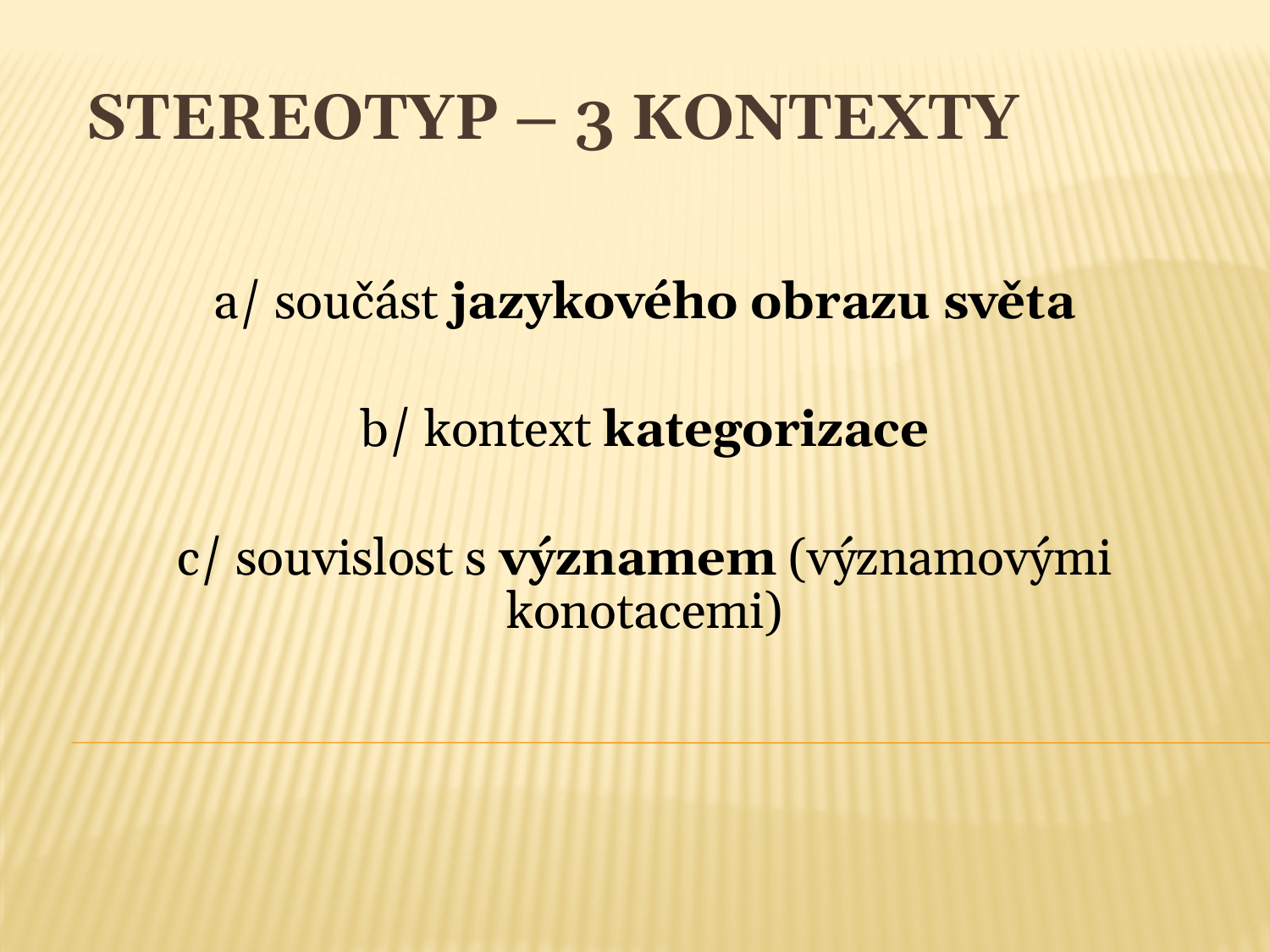

# Stereotyp – 3 kontexty
a/ součást jazykového obrazu světa

b/ kontext kategorizace

c/ souvislost s významem (významovými konotacemi)